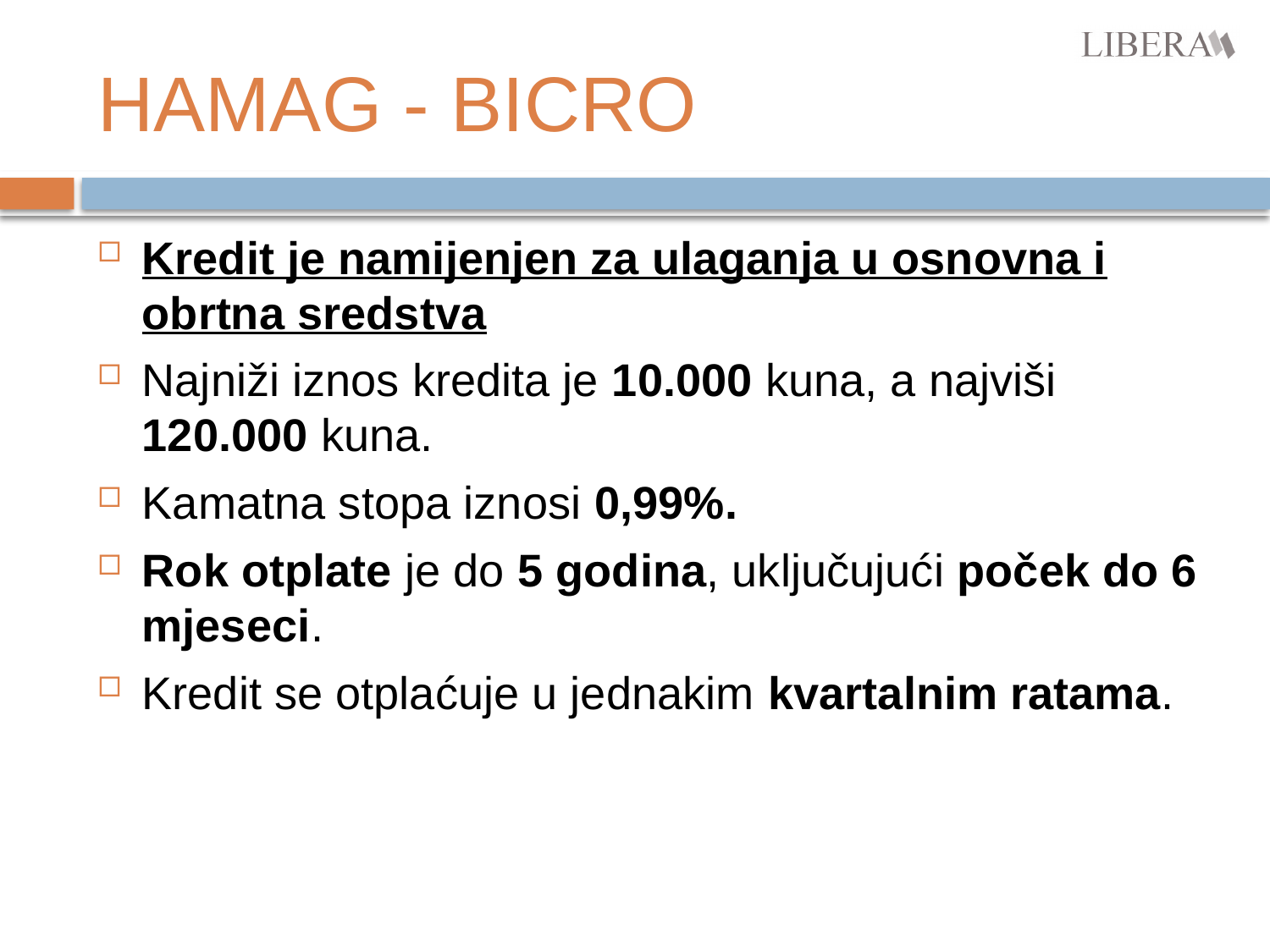

# HAMAG - BICRO
Kredit je namijenjen za ulaganja u osnovna i obrtna sredstva
Najniži iznos kredita je 10.000 kuna, a najviši 120.000 kuna.
Kamatna stopa iznosi 0,99%.
Rok otplate je do 5 godina, uključujući poček do 6 mjeseci.
Kredit se otplaćuje u jednakim kvartalnim ratama.